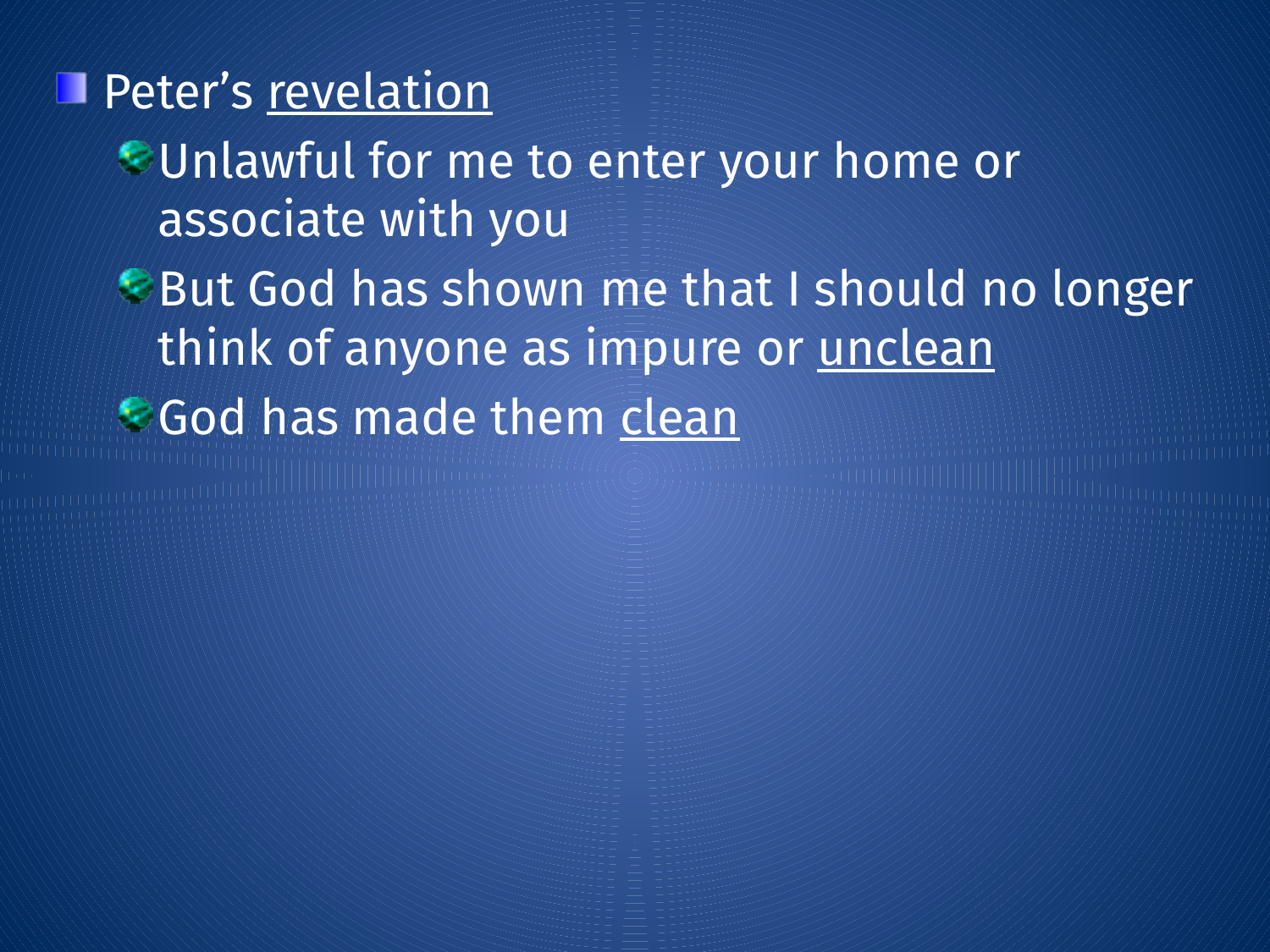

Peter’s revelation
Unlawful for me to enter your home or associate with you
But God has shown me that I should no longer think of anyone as impure or unclean
God has made them clean